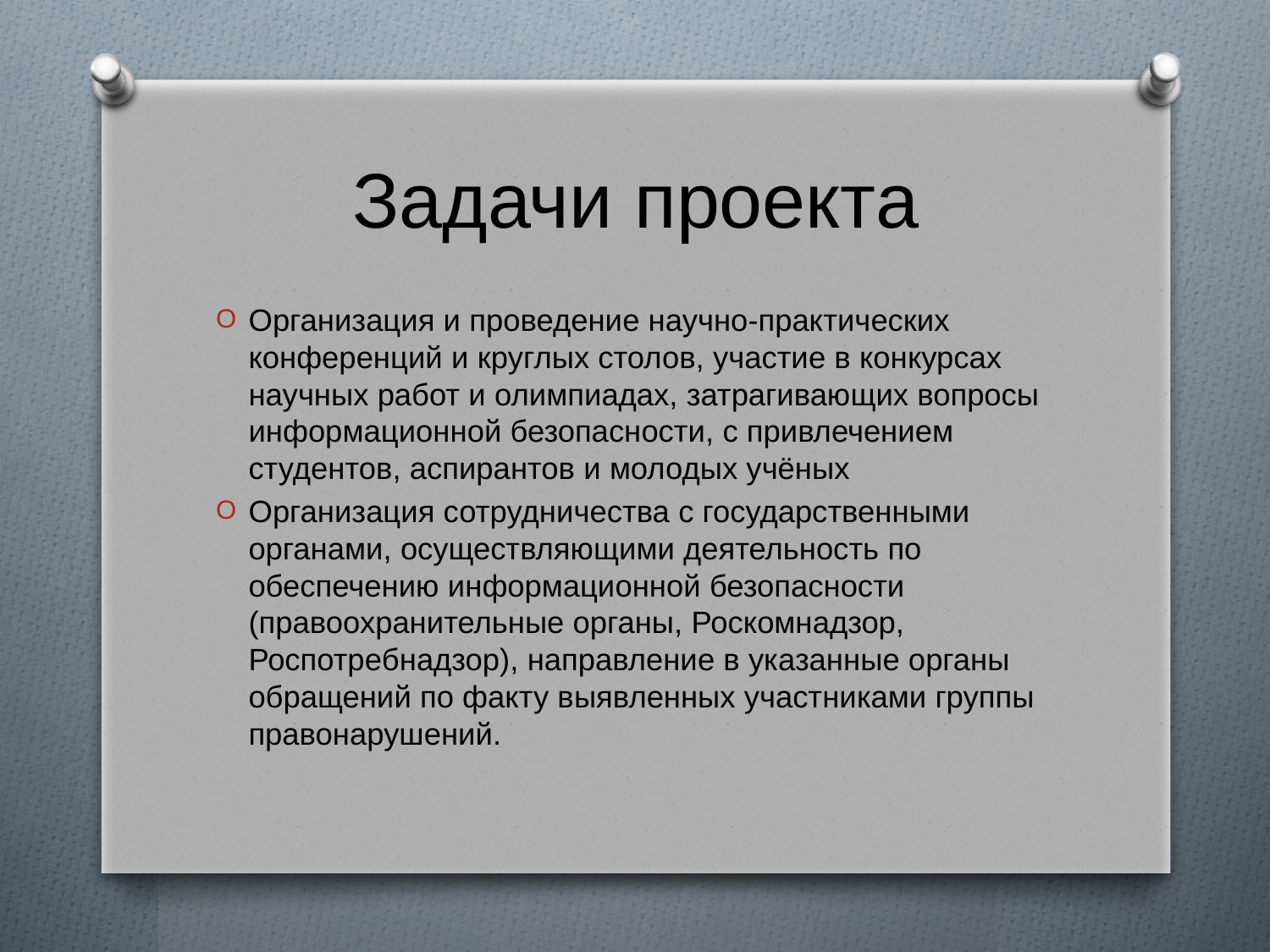

# Задачи проекта
Организация и проведение научно-практических конференций и круглых столов, участие в конкурсах научных работ и олимпиадах, затрагивающих вопросы информационной безопасности, с привлечением студентов, аспирантов и молодых учёных
Организация сотрудничества с государственными органами, осуществляющими деятельность по обеспечению информационной безопасности (правоохранительные органы, Роскомнадзор, Роспотребнадзор), направление в указанные органы обращений по факту выявленных участниками группы правонарушений.